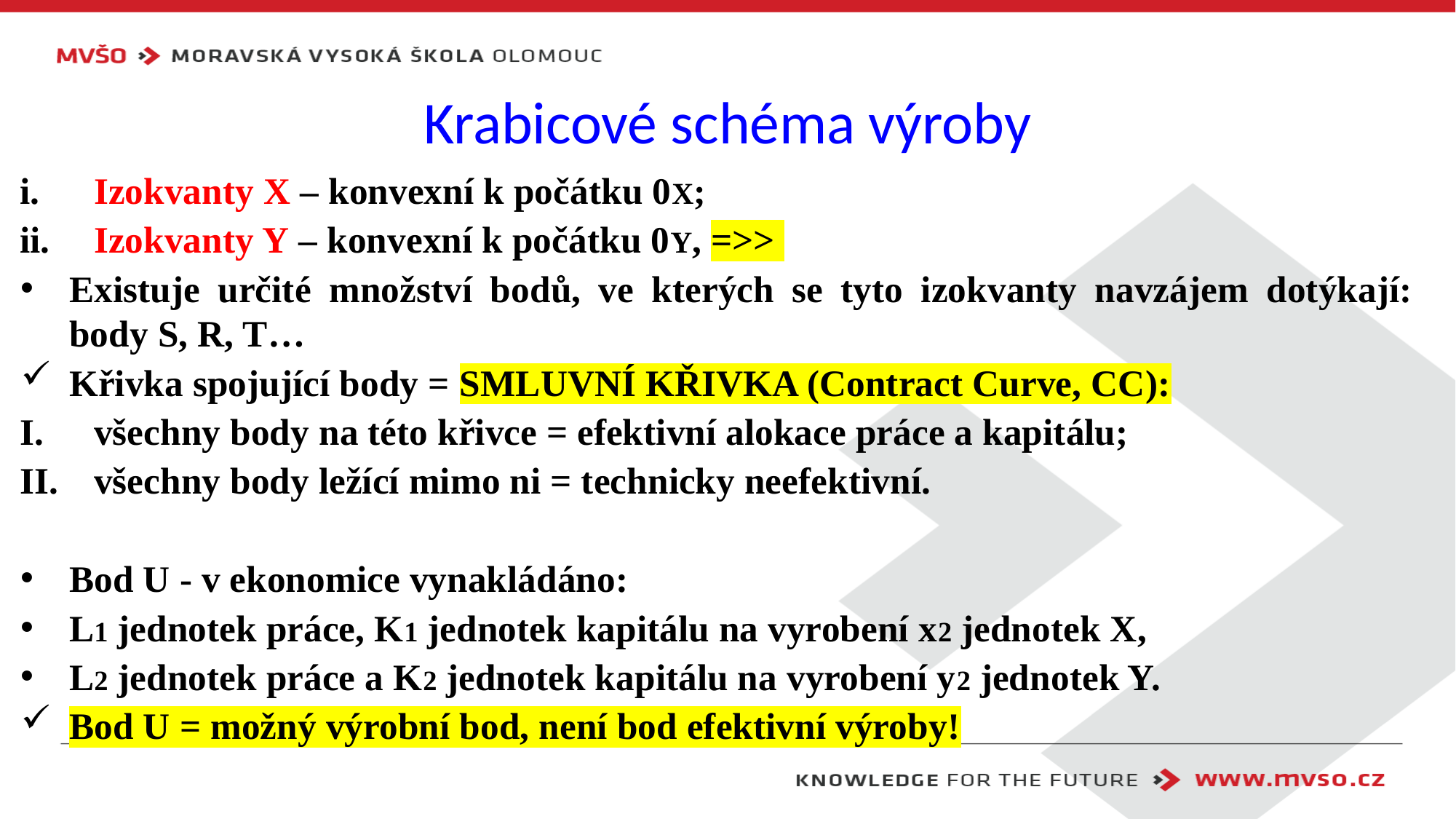

# Krabicové schéma výroby
Izokvanty X – konvexní k počátku 0X;
Izokvanty Y – konvexní k počátku 0Y, =>>
Existuje určité množství bodů, ve kterých se tyto izokvanty navzájem dotýkají: body S, R, T…
Křivka spojující body = SMLUVNÍ KŘIVKA (Contract Curve, CC):
všechny body na této křivce = efektivní alokace práce a kapitálu;
všechny body ležící mimo ni = technicky neefektivní.

Bod U - v ekonomice vynakládáno:
L1 jednotek práce, K1 jednotek kapitálu na vyrobení x2 jednotek X,
L2 jednotek práce a K2 jednotek kapitálu na vyrobení y2 jednotek Y.
Bod U = možný výrobní bod, není bod efektivní výroby!